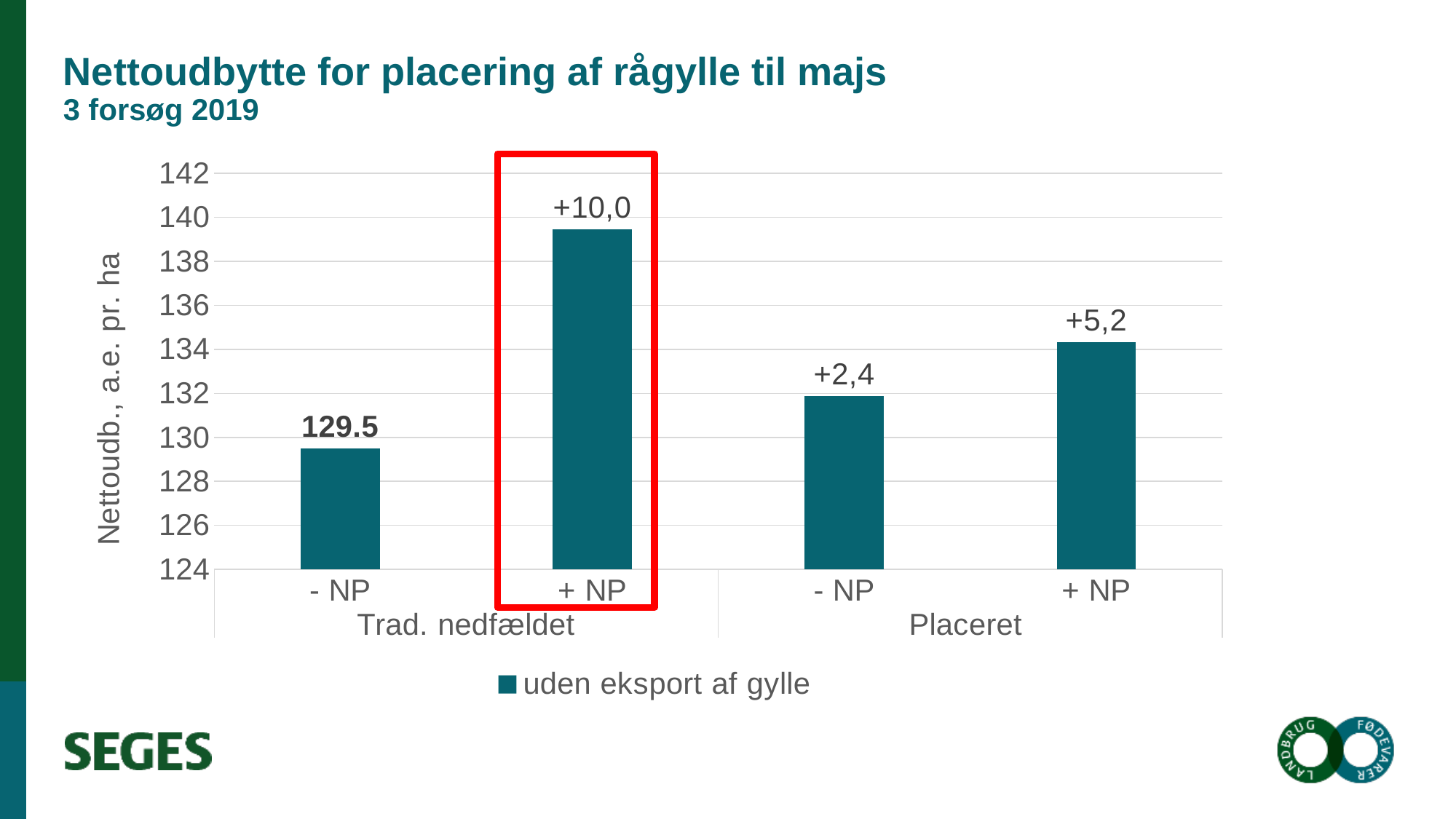

# Nettoudbytte for placering af rågylle til majs 3 forsøg 2019

### Chart

| Category | uden eksport af gylle |
|---|---|
| - NP | 129.5 |
| + NP | 139.45384615384617 |
| - NP | 131.8897435897436 |
| + NP | 134.34358974358975 |